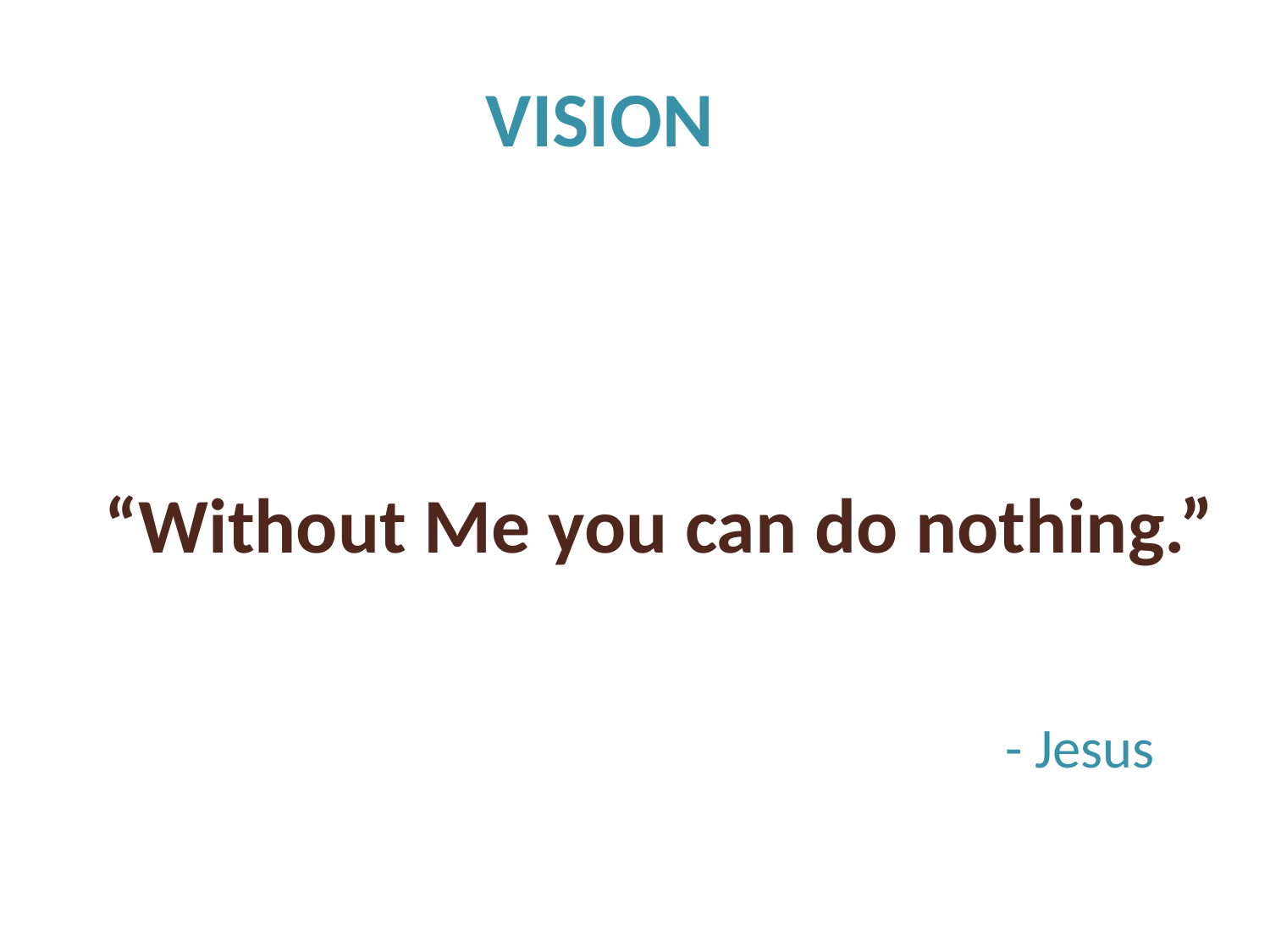

VISION

 “Without Me you can do nothing.”

                                              - Jesus